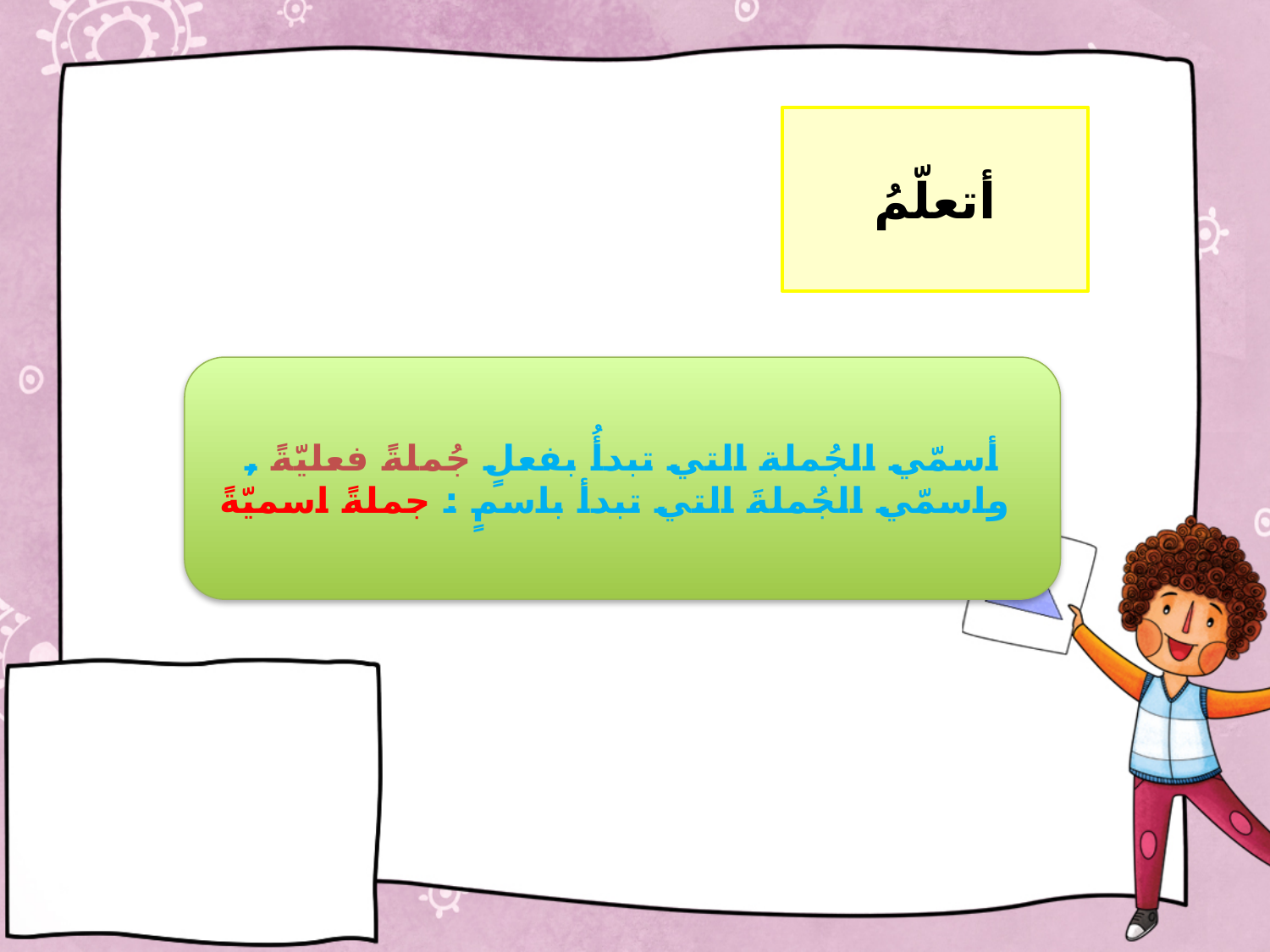

# أتعلّمُ
أسمّي الجُملة التي تبدأُ بفعلٍ جُملةً فعليّةً , واسمّي الجُملةَ التي تبدأ باسمٍ : جملةً اسميّةً